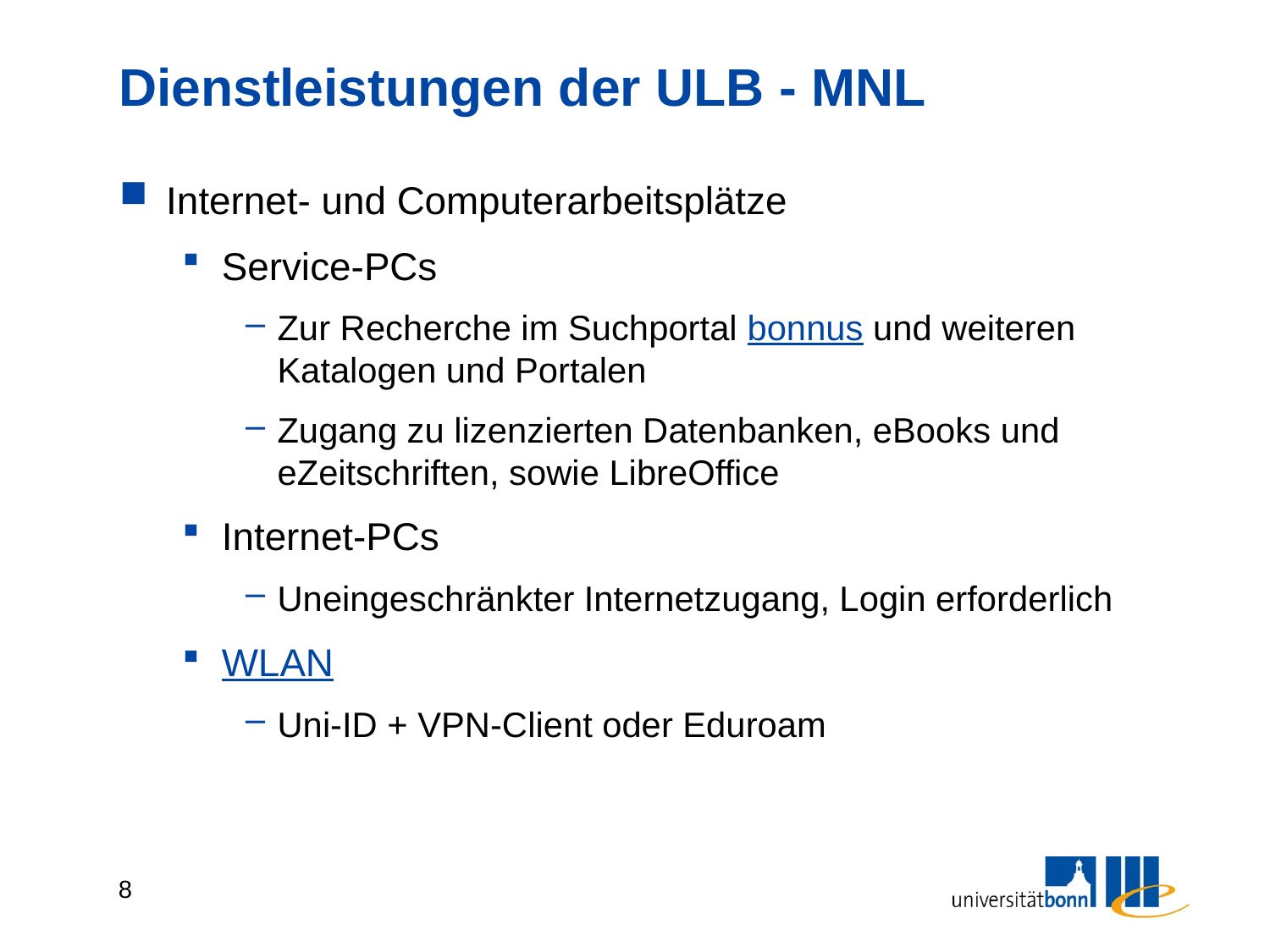

# Dienstleistungen der ULB - MNL
Internet- und Computerarbeitsplätze
Service-PCs
Zur Recherche im Suchportal bonnus und weiteren Katalogen und Portalen
Zugang zu lizenzierten Datenbanken, eBooks und eZeitschriften, sowie LibreOffice
Internet-PCs
Uneingeschränkter Internetzugang, Login erforderlich
WLAN
Uni-ID + VPN-Client oder Eduroam